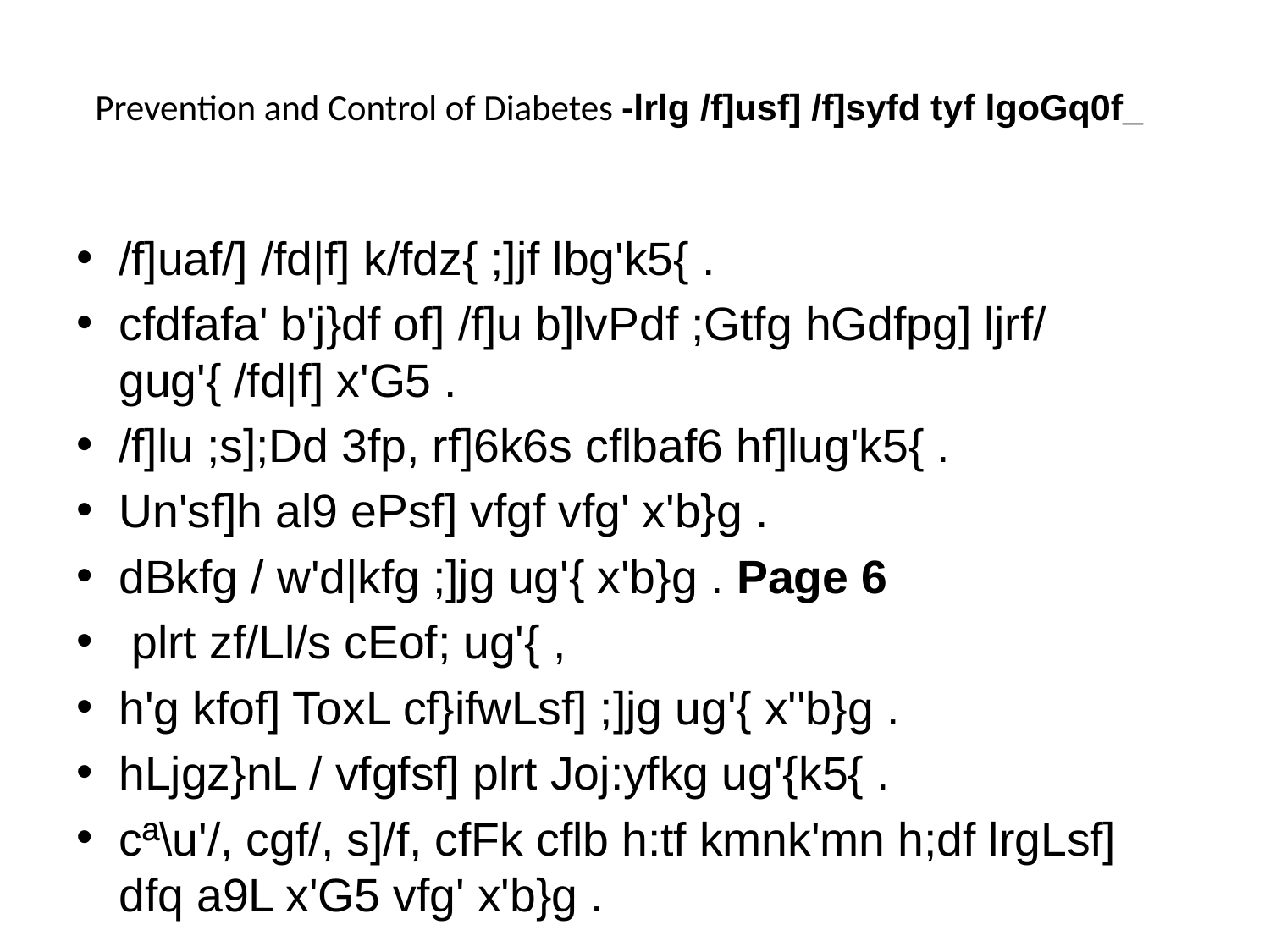

# Prevention and Control of Diabetes -lrlg /f]usf] /f]syfd tyf lgoGq0f_
/f]uaf/] /fd|f] k/fdz{ ;]jf lbg'k5{ .
cfdfafa' b'j}df of] /f]u b]lvPdf ;Gtfg hGdfpg] ljrf/ gug'{ /fd|f] x'G5 .
/f]lu ;s];Dd 3fp, rf]6k6s cflbaf6 hf]lug'k5{ .
Un'sf]h al9 ePsf] vfgf vfg' x'b}g .
dBkfg / w'd|kfg ;]jg ug'{ x'b}g . Page 6
 plrt zf/Ll/s cEof; ug'{ ,
h'g kfof] ToxL cf}ifwLsf] ;]jg ug'{ x''b}g .
hLjgz}nL / vfgfsf] plrt Joj:yfkg ug'{k5{ .
cª\u'/, cgf/, s]/f, cfFk cflb h:tf kmnk'mn h;df lrgLsf] dfq a9L x'G5 vfg' x'b}g .